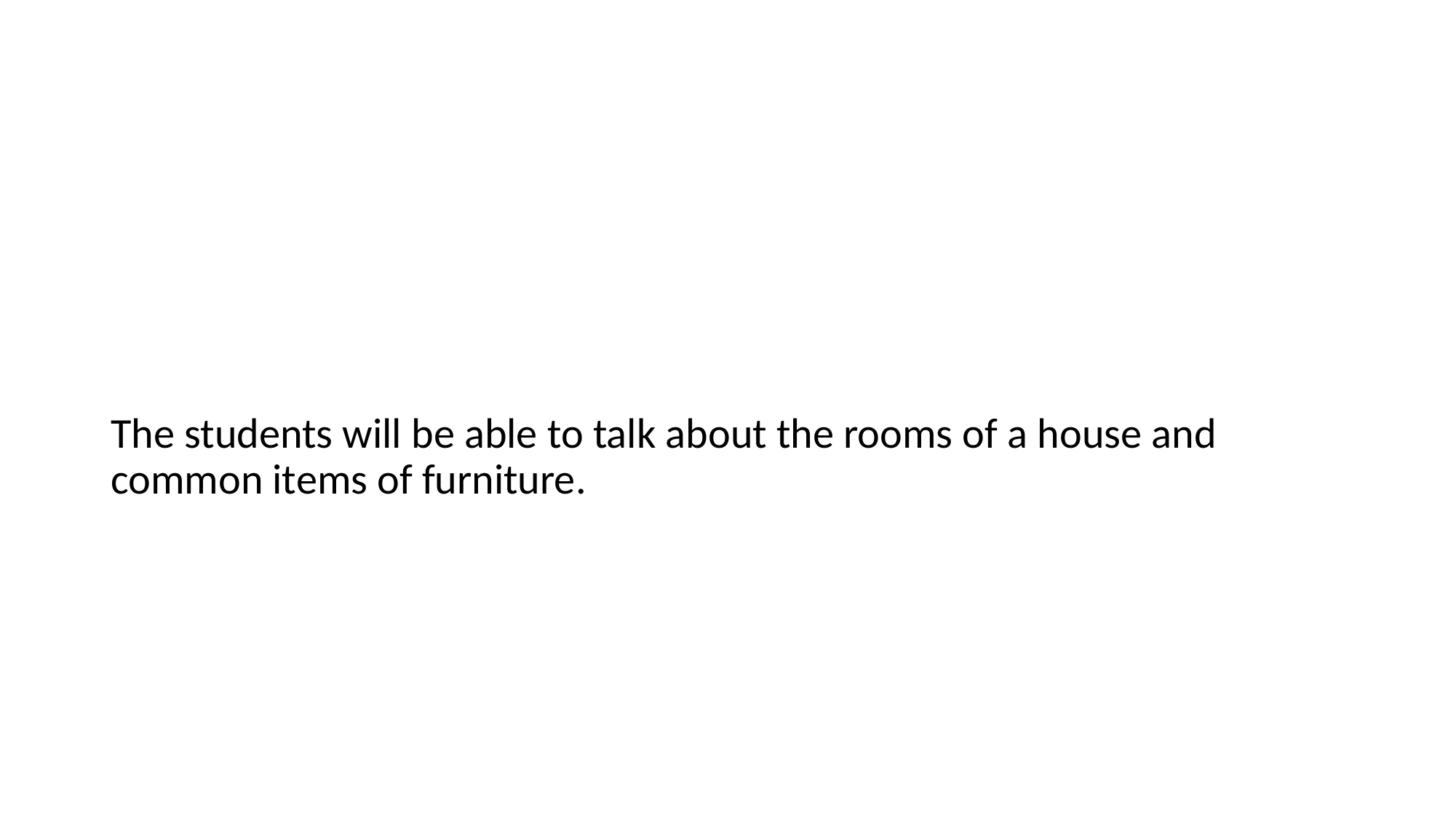

#

The students will be able to talk about the rooms of a house and common items of furniture.